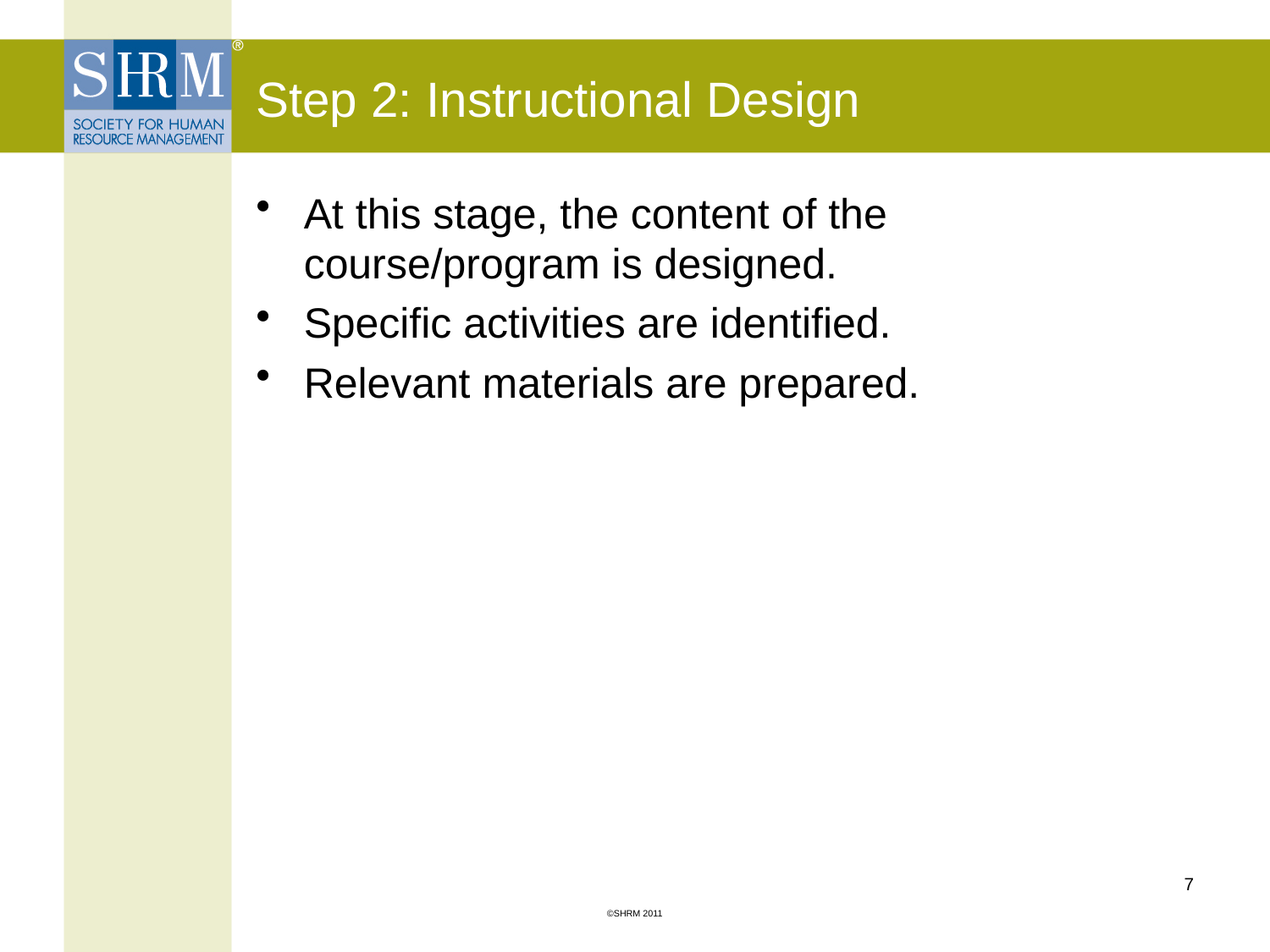

# Step 2: Instructional Design
At this stage, the content of the course/program is designed.
Specific activities are identified.
Relevant materials are prepared.
7
©SHRM 2011